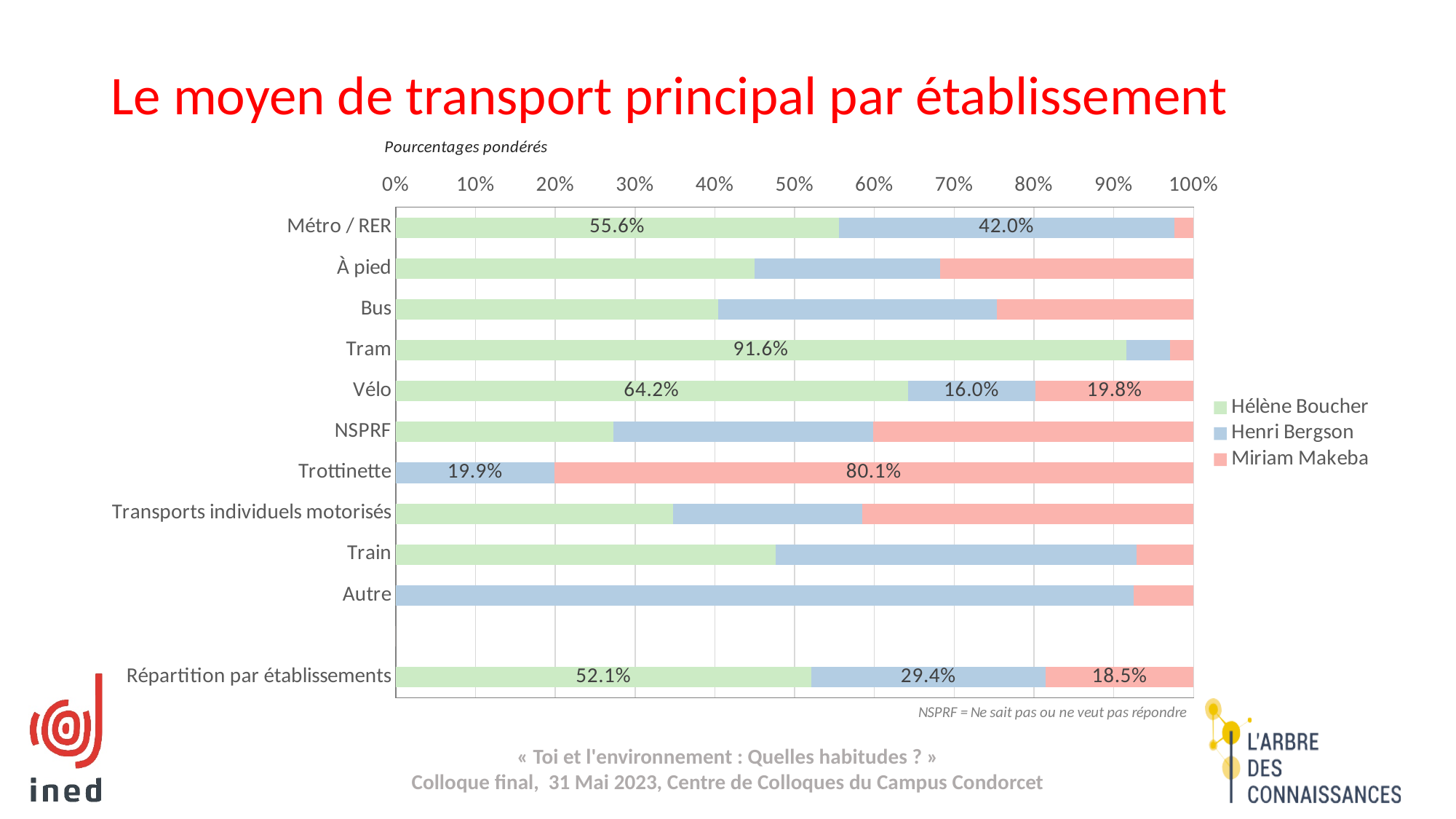

# Le moyen de transport principal par établissement

### Chart

| Category | Hélène Boucher | Henri Bergson | Miriam Makeba |
|---|---|---|---|
| Répartition par établissements | 0.5209 | 0.2939 | 0.1852 |
|  | 0.0 | 0.0 | 0.0 |
| Autre | 0.0 | 0.9248014946302829 | 0.0751985053697171 |
| Train | 0.4760155516079595 | 0.4527025547716005 | 0.07128189362043999 |
| Transports individuels motorisés | 0.34766110166613934 | 0.23706487960987233 | 0.41527401872398834 |
| Trottinette | 0.0 | 0.1990678038205399 | 0.8009321961794601 |
| NSPRF | 0.27241732202797175 | 0.3260632710512743 | 0.40151940692075405 |
| Vélo | 0.6418097547079964 | 0.1601732699162459 | 0.19801697537575774 |
| Tram | 0.9157081476185063 | 0.055231632886182096 | 0.029060219495311727 |
| Bus | 0.4043997299324554 | 0.3494316532938695 | 0.2461686167736751 |
| À pied | 0.4494873251004461 | 0.23267586009657543 | 0.3178368148029785 |
| Métro / RER | 0.555641340920377 | 0.4200756704658882 | 0.02428298861373476 |